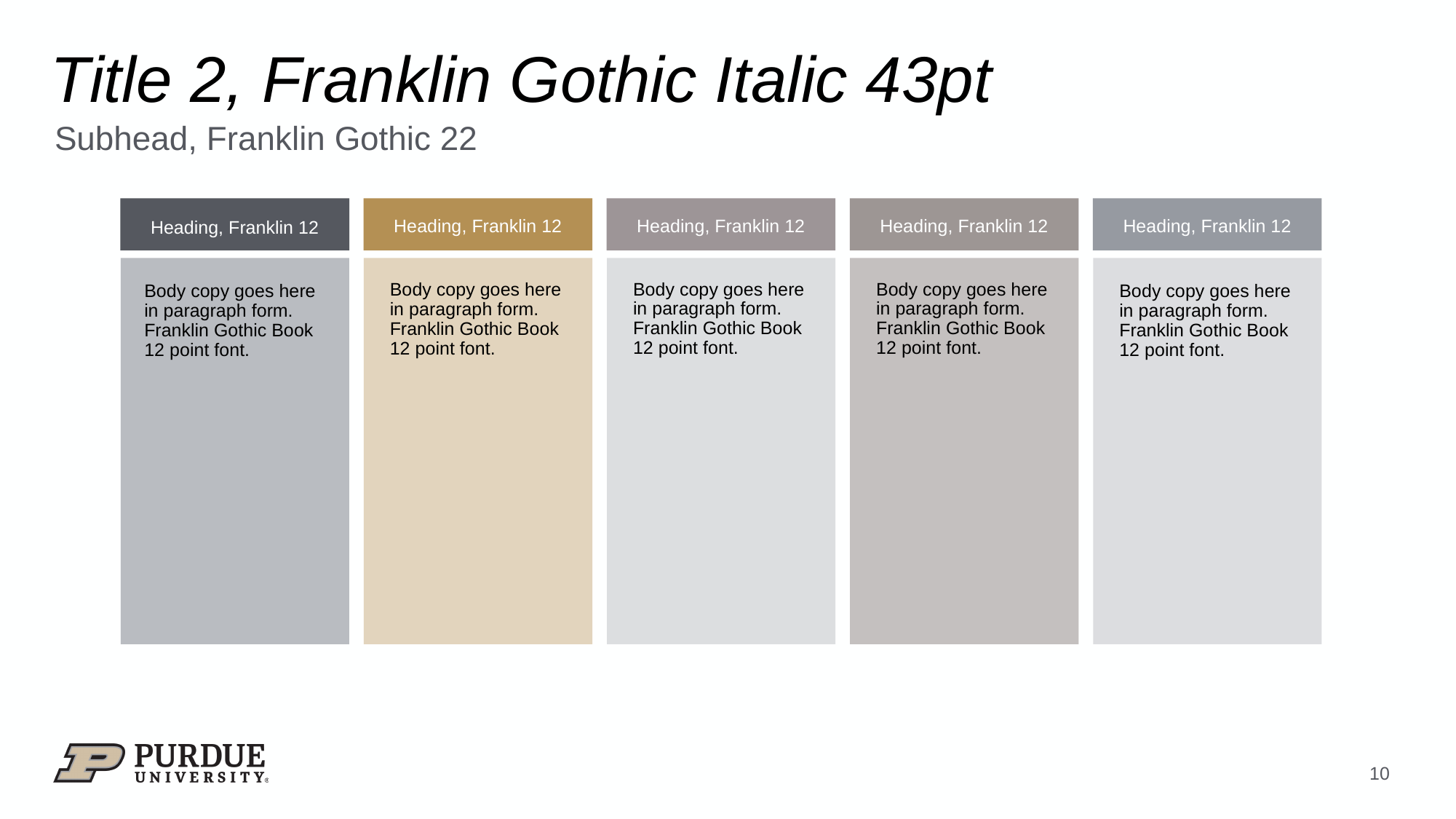

# Title 2, Franklin Gothic Italic 43pt
Subhead, Franklin Gothic 22
Heading, Franklin 12
Heading, Franklin 12
Heading, Franklin 12
Heading, Franklin 12
Heading, Franklin 12
Body copy goes here in paragraph form. Franklin Gothic Book 12 point font.
Body copy goes here in paragraph form. Franklin Gothic Book 12 point font.
Body copy goes here in paragraph form. Franklin Gothic Book 12 point font.
Body copy goes here in paragraph form. Franklin Gothic Book 12 point font.
Body copy goes here in paragraph form. Franklin Gothic Book 12 point font.
10